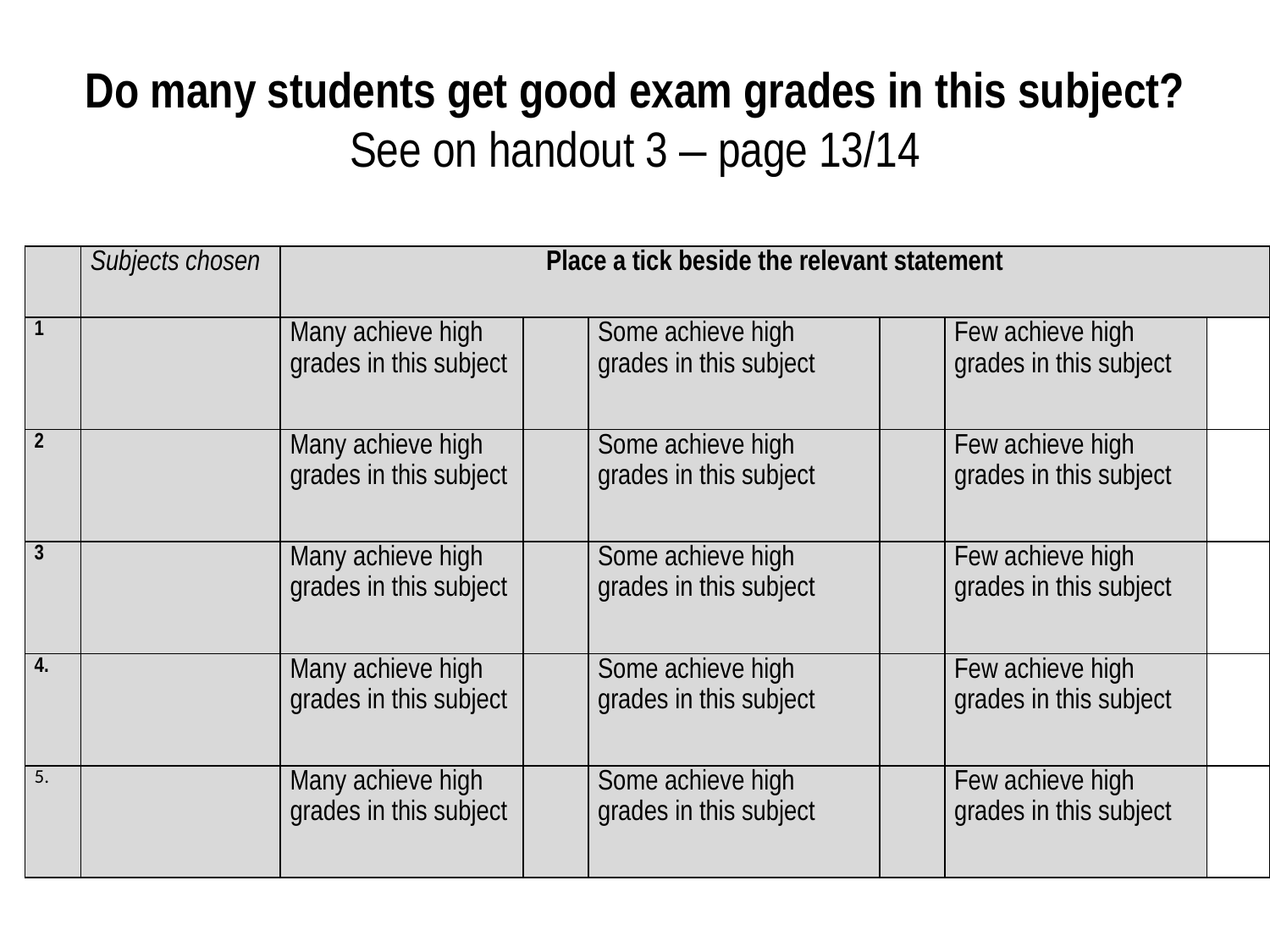

# Do many students get good exam grades in this subject? See on handout 3 – page 13/14
|  | Subjects chosen | Place a tick beside the relevant statement |  |  |  |  |  |
| --- | --- | --- | --- | --- | --- | --- | --- |
| 1 |  | Many achieve high grades in this subject |  | Some achieve high grades in this subject |  | Few achieve high grades in this subject |  |
| 2 |  | Many achieve high grades in this subject |  | Some achieve high grades in this subject |  | Few achieve high grades in this subject |  |
| 3 |  | Many achieve high grades in this subject |  | Some achieve high grades in this subject |  | Few achieve high grades in this subject |  |
| 4. |  | Many achieve high grades in this subject |  | Some achieve high grades in this subject |  | Few achieve high grades in this subject |  |
| 5. |  | Many achieve high grades in this subject |  | Some achieve high grades in this subject |  | Few achieve high grades in this subject |  |